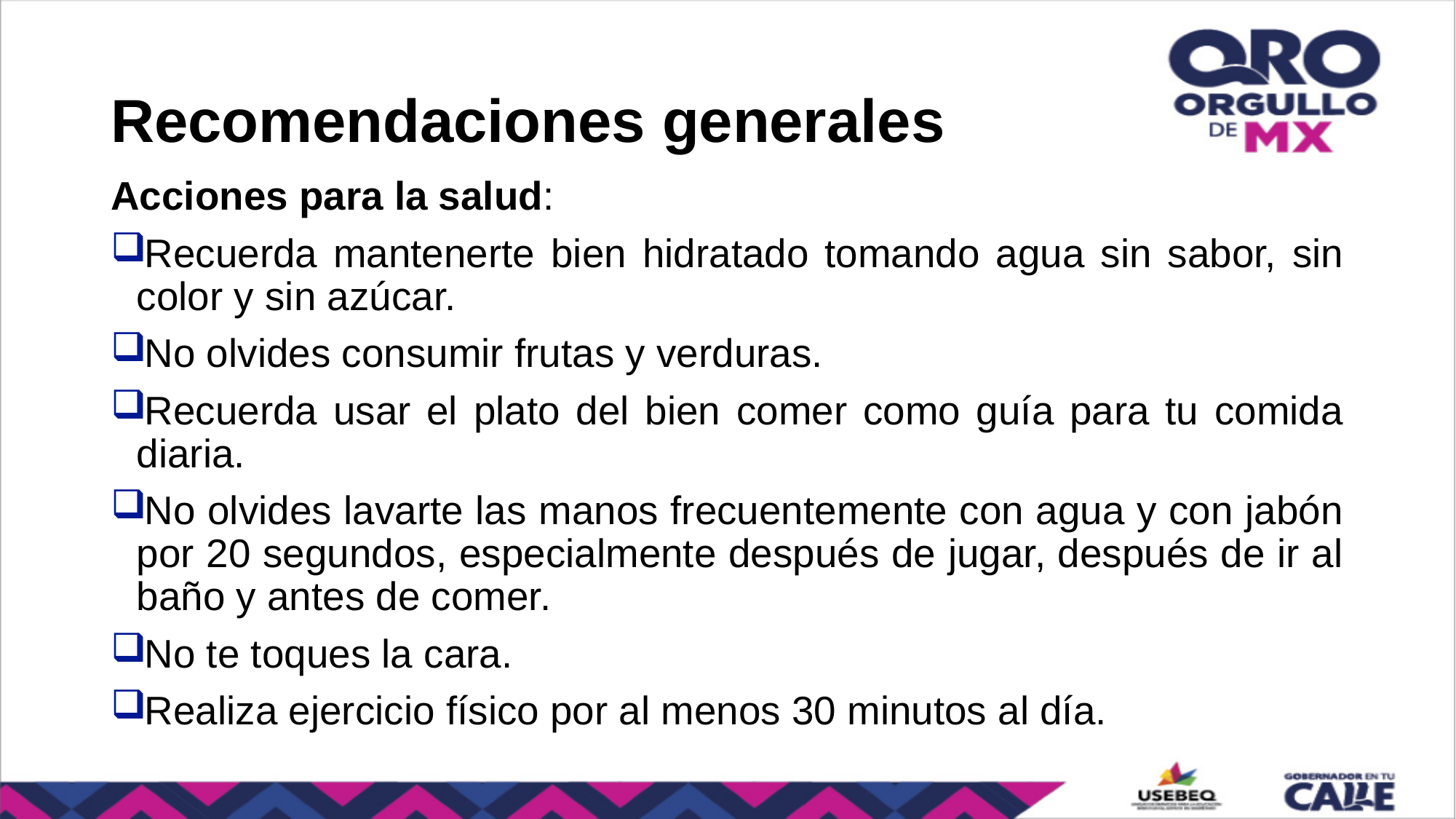

# Recomendaciones generales
Acciones para la salud:
Recuerda mantenerte bien hidratado tomando agua sin sabor, sin color y sin azúcar.
No olvides consumir frutas y verduras.
Recuerda usar el plato del bien comer como guía para tu comida diaria.
No olvides lavarte las manos frecuentemente con agua y con jabón por 20 segundos, especialmente después de jugar, después de ir al baño y antes de comer.
No te toques la cara.
Realiza ejercicio físico por al menos 30 minutos al día.